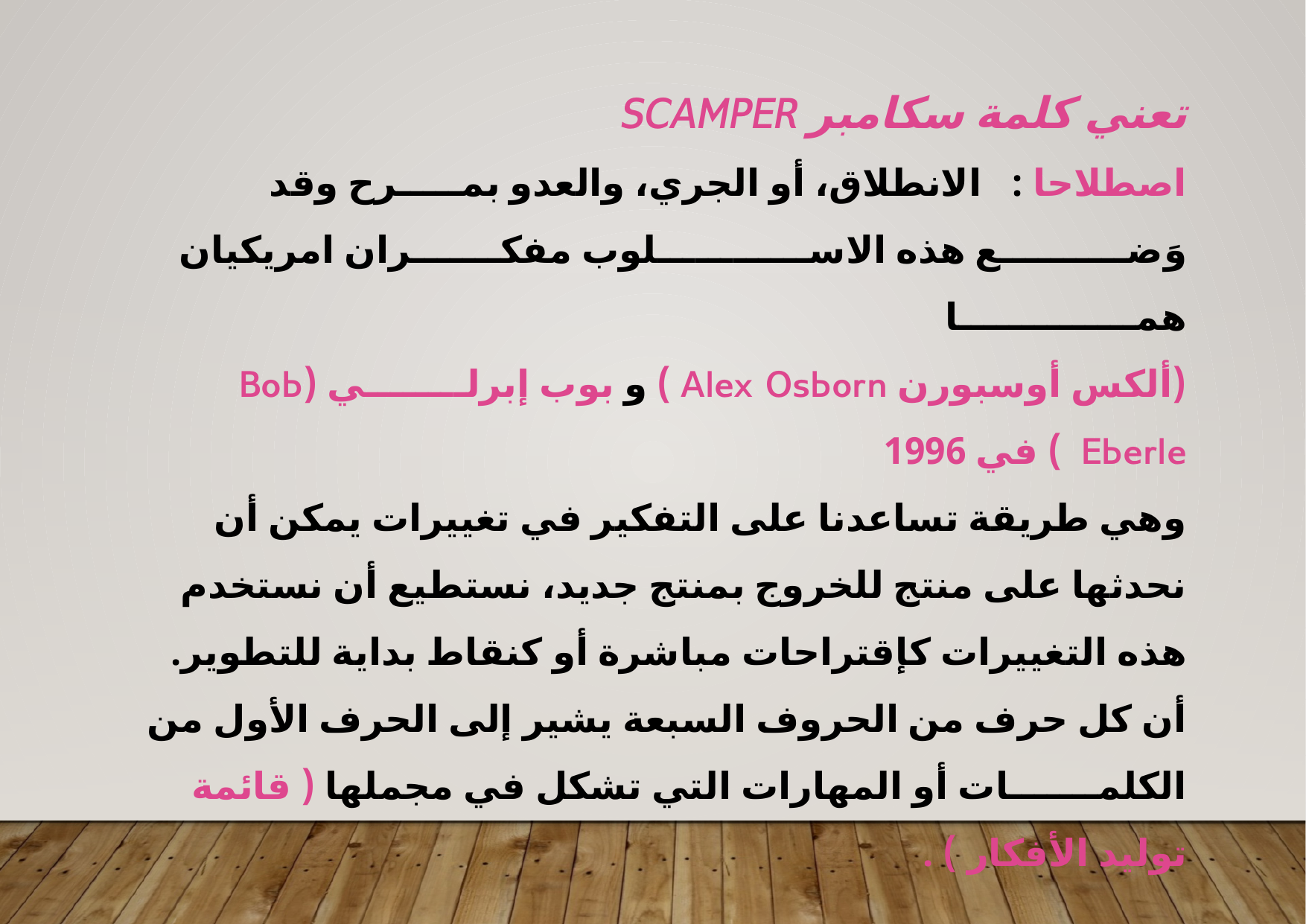

تعني كلمة سكامبر SCAMPER
اصطلاحا :   الانطلاق، أو الجري، والعدو بمـــــرح وقد وَضــــــــــع هذه الاســــــــــــلوب مفكـــــــران امريكيان همــــــــــــــا
(ألكس أوسبورن Alex Osborn ) و بوب إبرلــــــــي (Bob Eberle  ) في 1996
وهي طريقة تساعدنا على التفكير في تغييرات يمكن أن نحدثها على منتج للخروج بمنتج جديد، نستطيع أن نستخدم هذه التغييرات كإقتراحات مباشرة أو كنقاط بداية للتطوير.
أن كل حرف من الحروف السبعة يشير إلى الحرف الأول من الكلمـــــــات أو المهارات التي تشكل في مجملها ( قائمة توليد الأفكار ) .
•